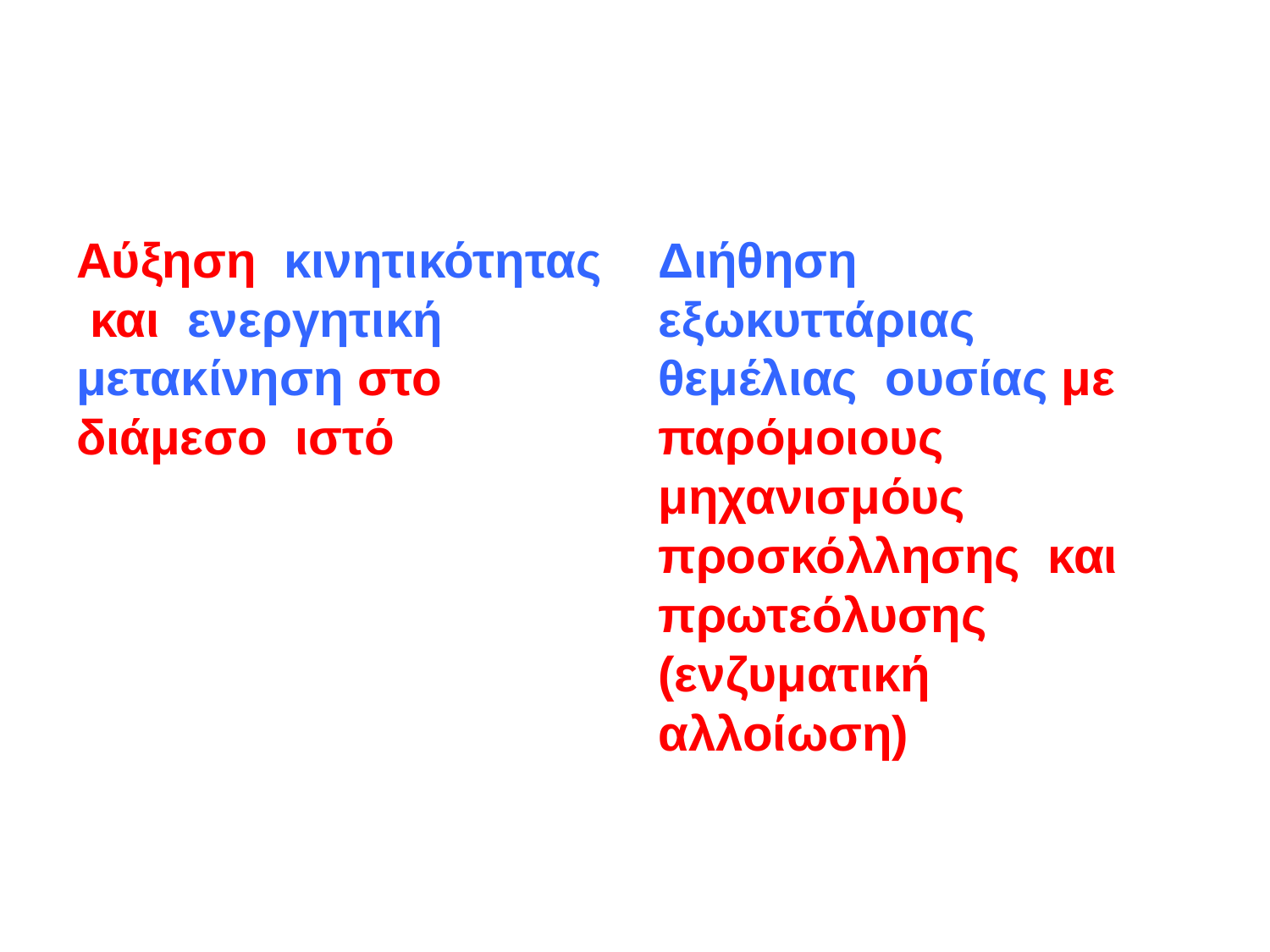

#
Αύξηση  κινητικότητας  και  ενεργητική μετακίνηση στο  διάμεσο  ιστό

Διήθηση  εξωκυττάριας  θεμέλιας  ουσίας με  παρόμοιους  μηχανισμόυς προσκόλλησης  και  πρωτεόλυσης (ενζυματική αλλοίωση)